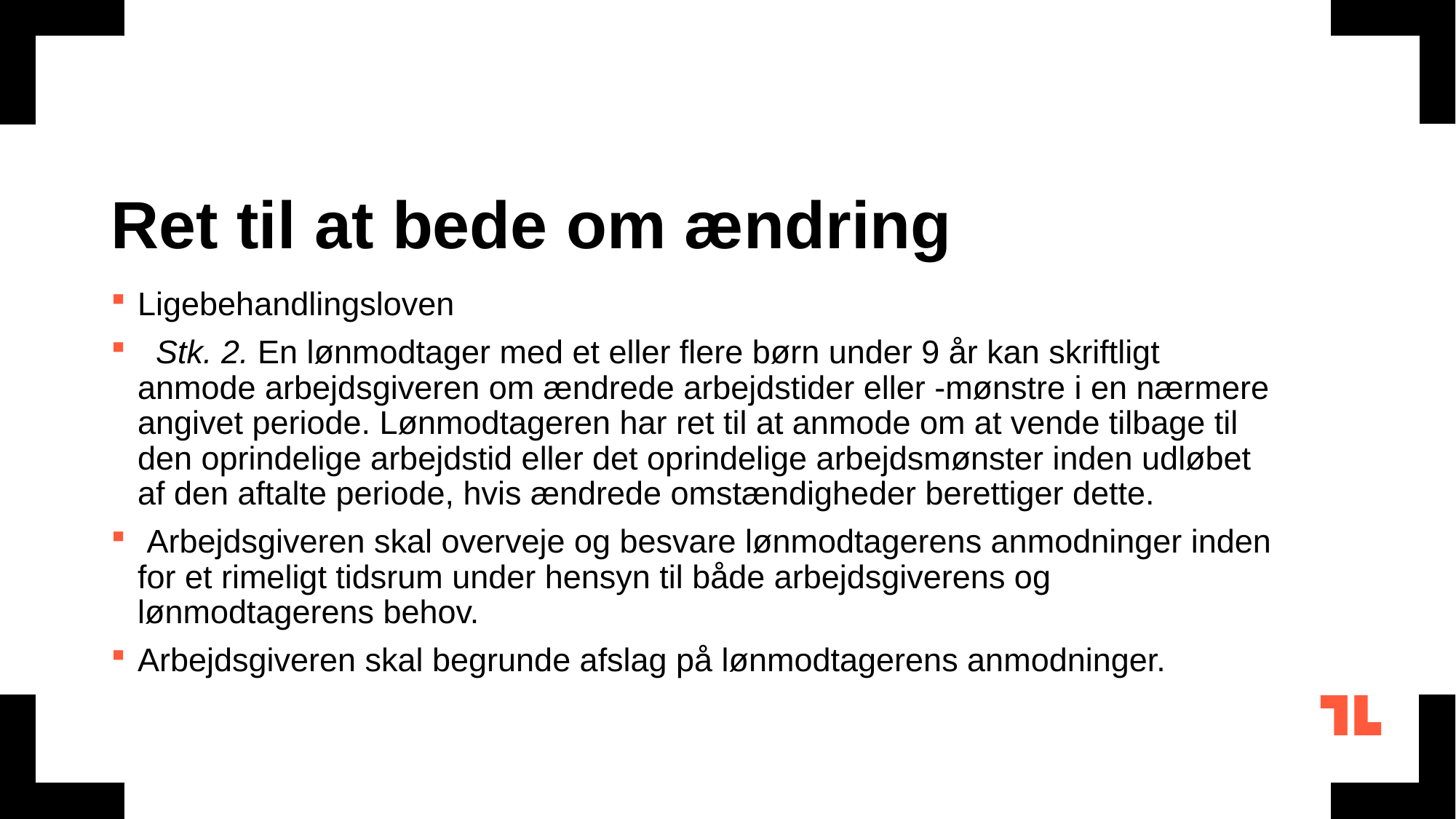

# Ret til at bede om ændring
Ligebehandlingsloven
  Stk. 2. En lønmodtager med et eller flere børn under 9 år kan skriftligt anmode arbejdsgiveren om ændrede arbejdstider eller -mønstre i en nærmere angivet periode. Lønmodtageren har ret til at anmode om at vende tilbage til den oprindelige arbejdstid eller det oprindelige arbejdsmønster inden udløbet af den aftalte periode, hvis ændrede omstændigheder berettiger dette.
 Arbejdsgiveren skal overveje og besvare lønmodtagerens anmodninger inden for et rimeligt tidsrum under hensyn til både arbejdsgiverens og lønmodtagerens behov.
Arbejdsgiveren skal begrunde afslag på lønmodtagerens anmodninger.